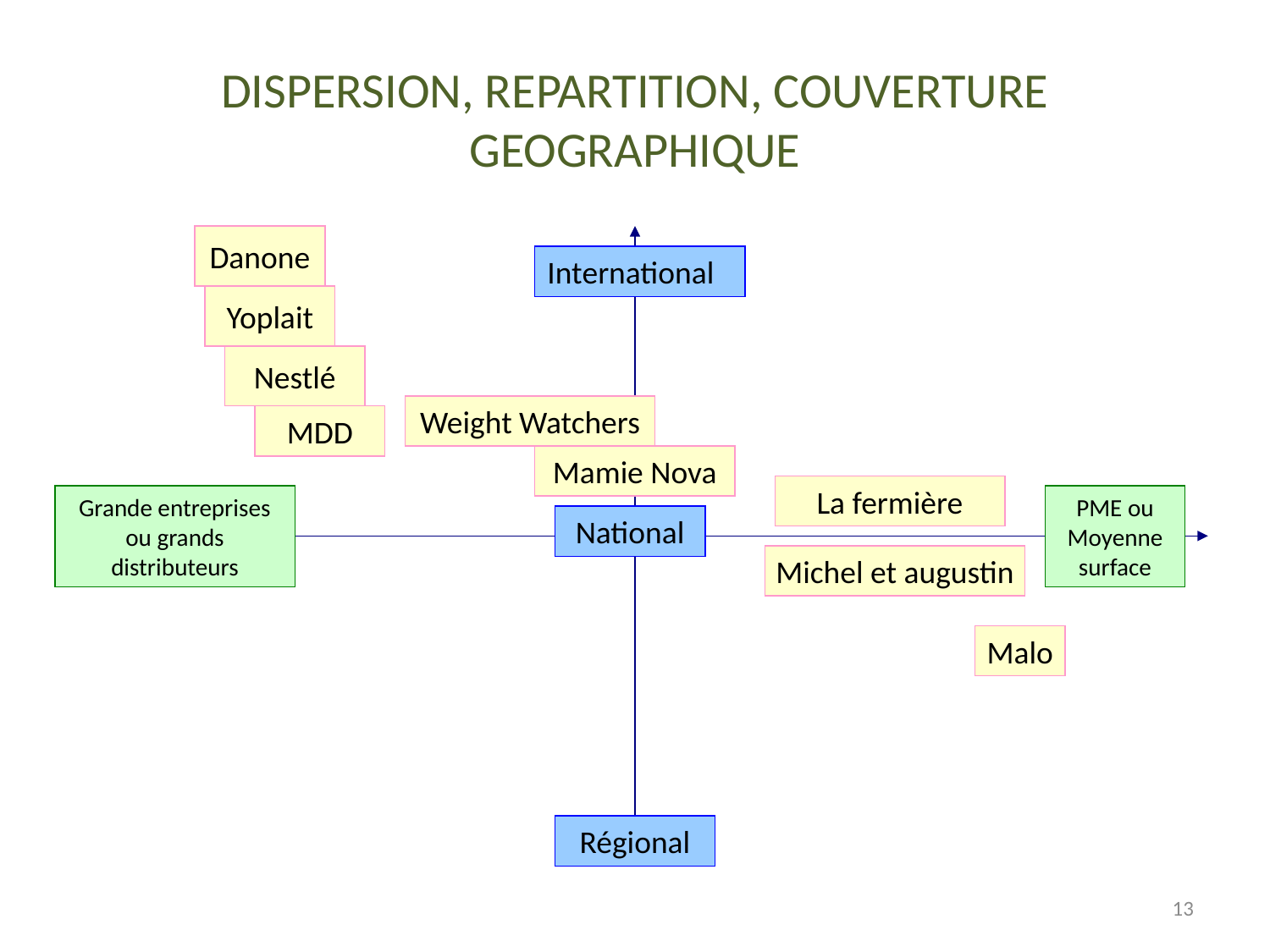

# DISPERSION, REPARTITION, COUVERTURE GEOGRAPHIQUE
Danone
International
Yoplait

Nestlé
Weight Watchers
MDD
Mamie Nova
La fermière
Grande entreprises ou grands distributeurs
PME ou Moyenne surface
National
Michel et augustin
Malo
Régional
13